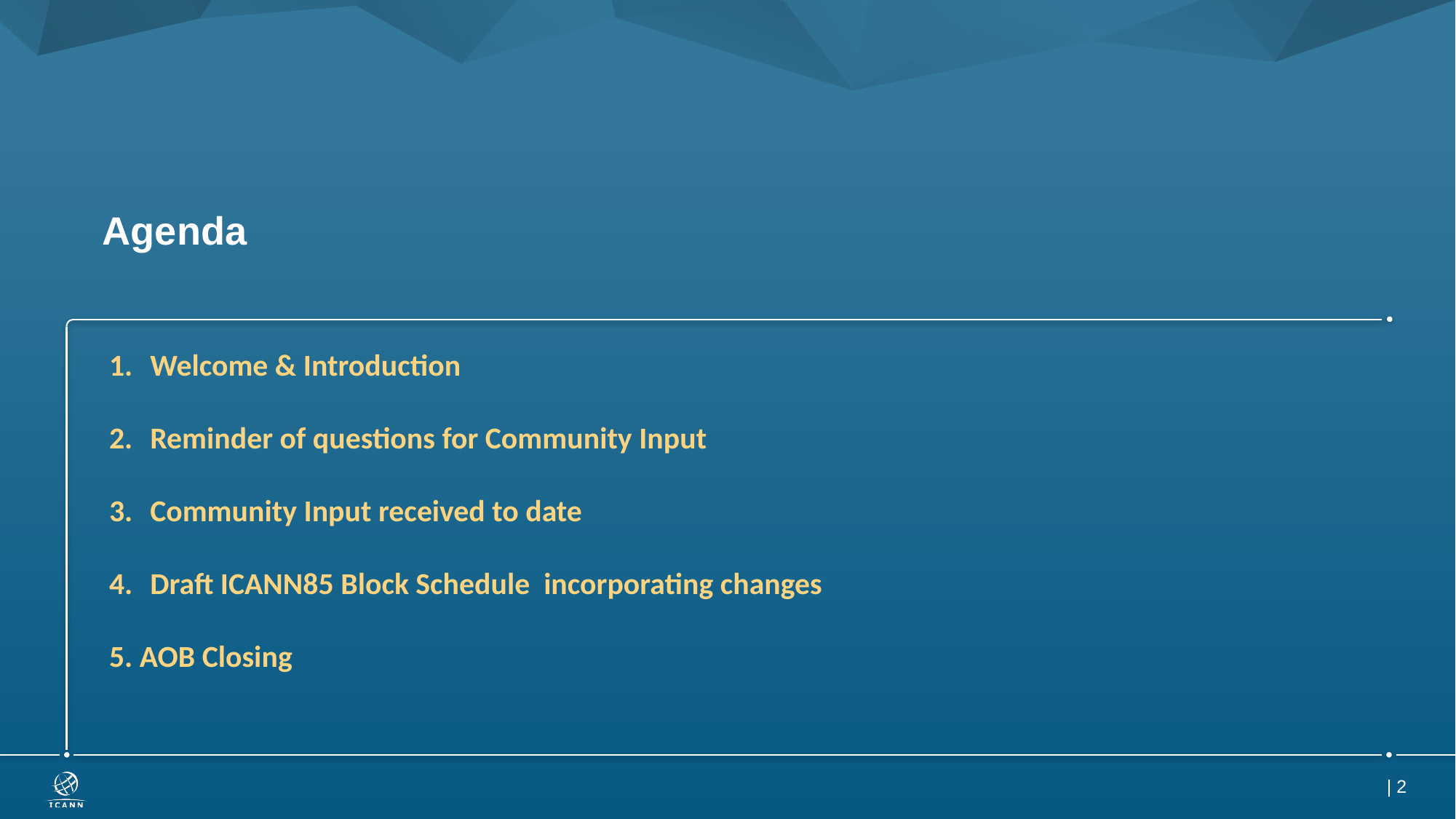

# Agenda
Welcome & Introduction

Reminder of questions for Community Input

Community Input received to date

Draft ICANN85 Block Schedule  incorporating changes

5. AOB Closing